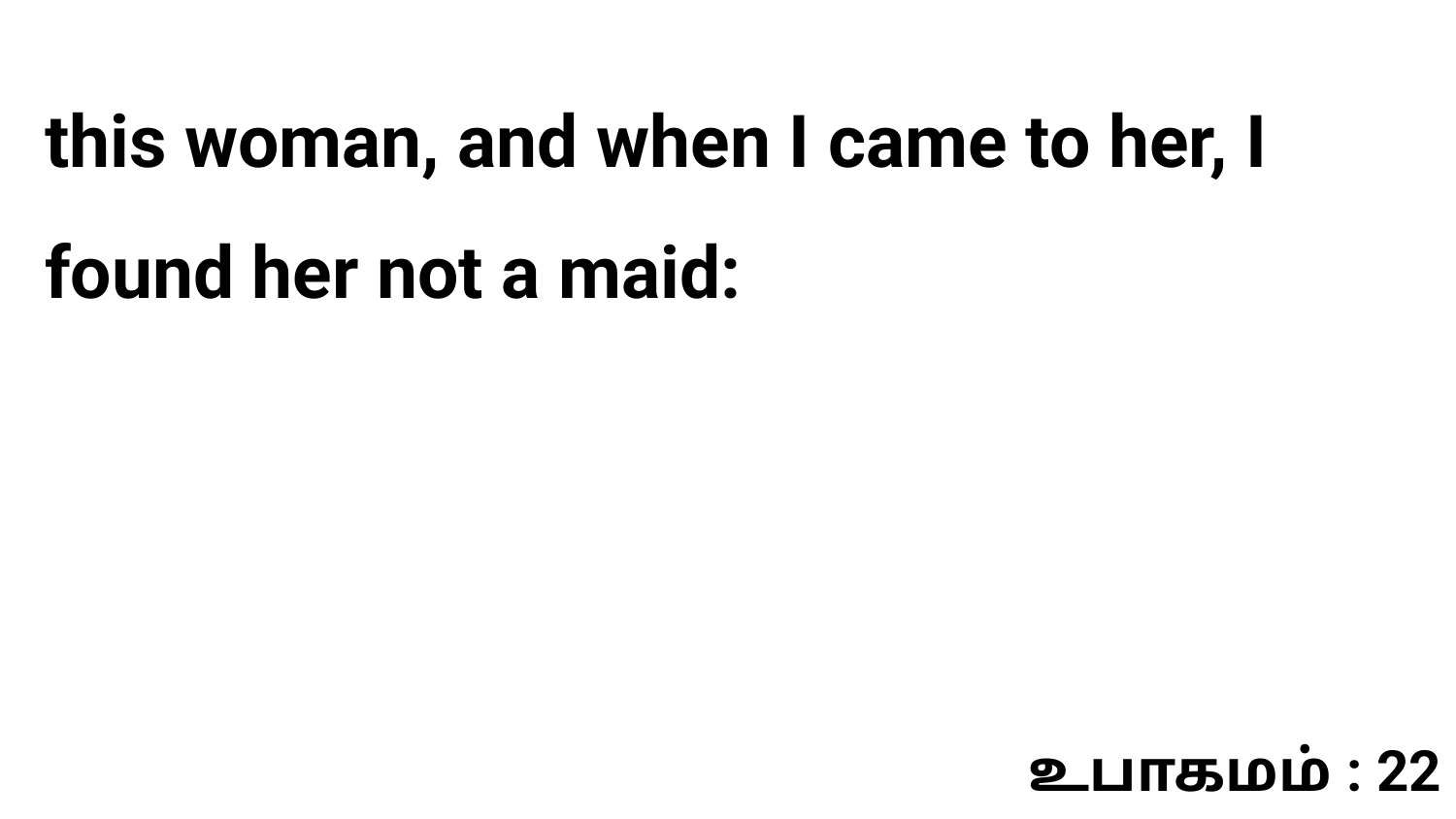

this woman, and when I came to her, I found her not a maid:
உபாகமம் : 22